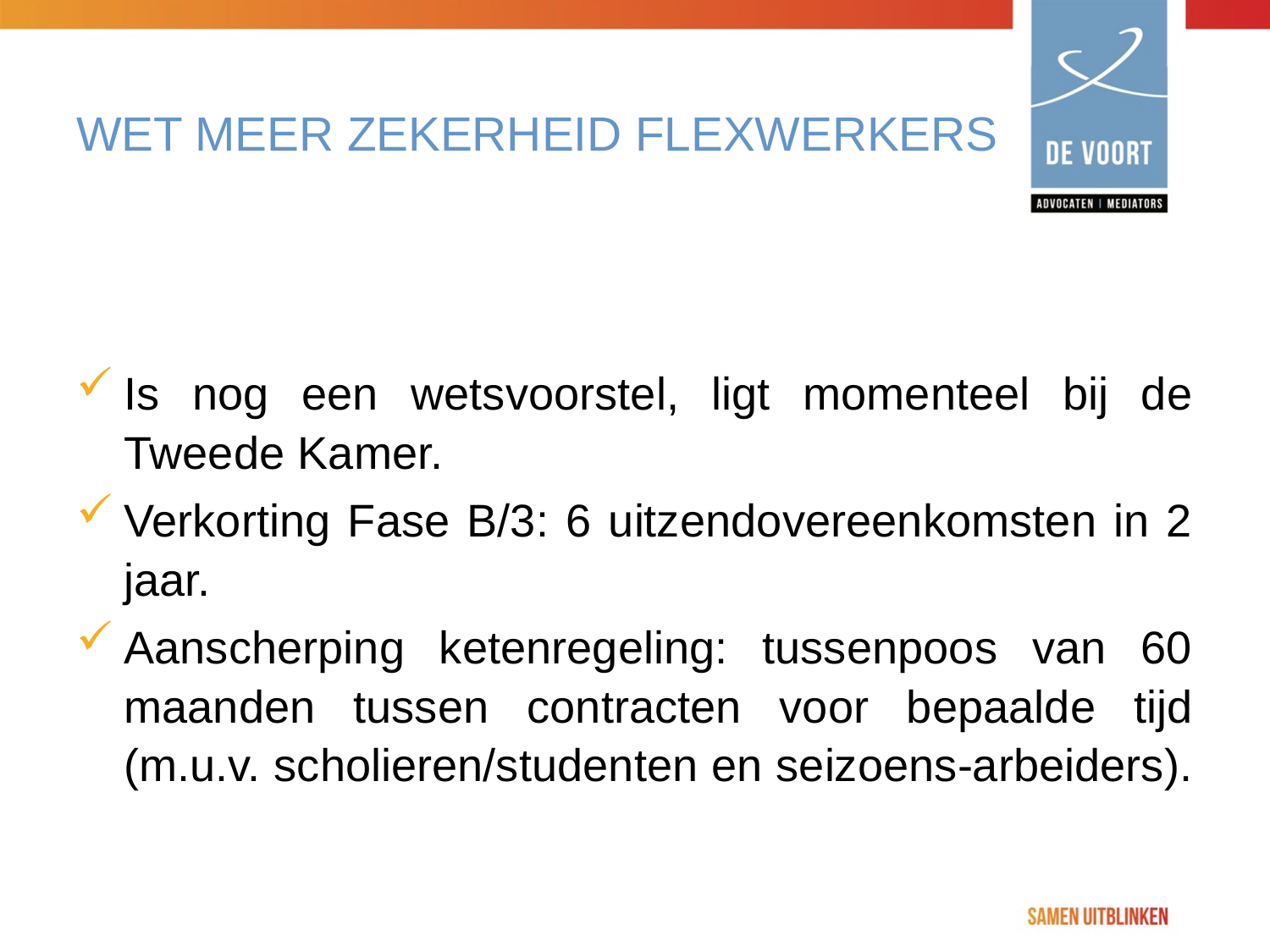

# Wet meer zekerheid flexwerkers

Is nog een wetsvoorstel, ligt momenteel bij de Tweede Kamer.
Verkorting Fase B/3: 6 uitzendovereenkomsten in 2 jaar.
Aanscherping ketenregeling: tussenpoos van 60 maanden tussen contracten voor bepaalde tijd (m.u.v. scholieren/studenten en seizoens-arbeiders).